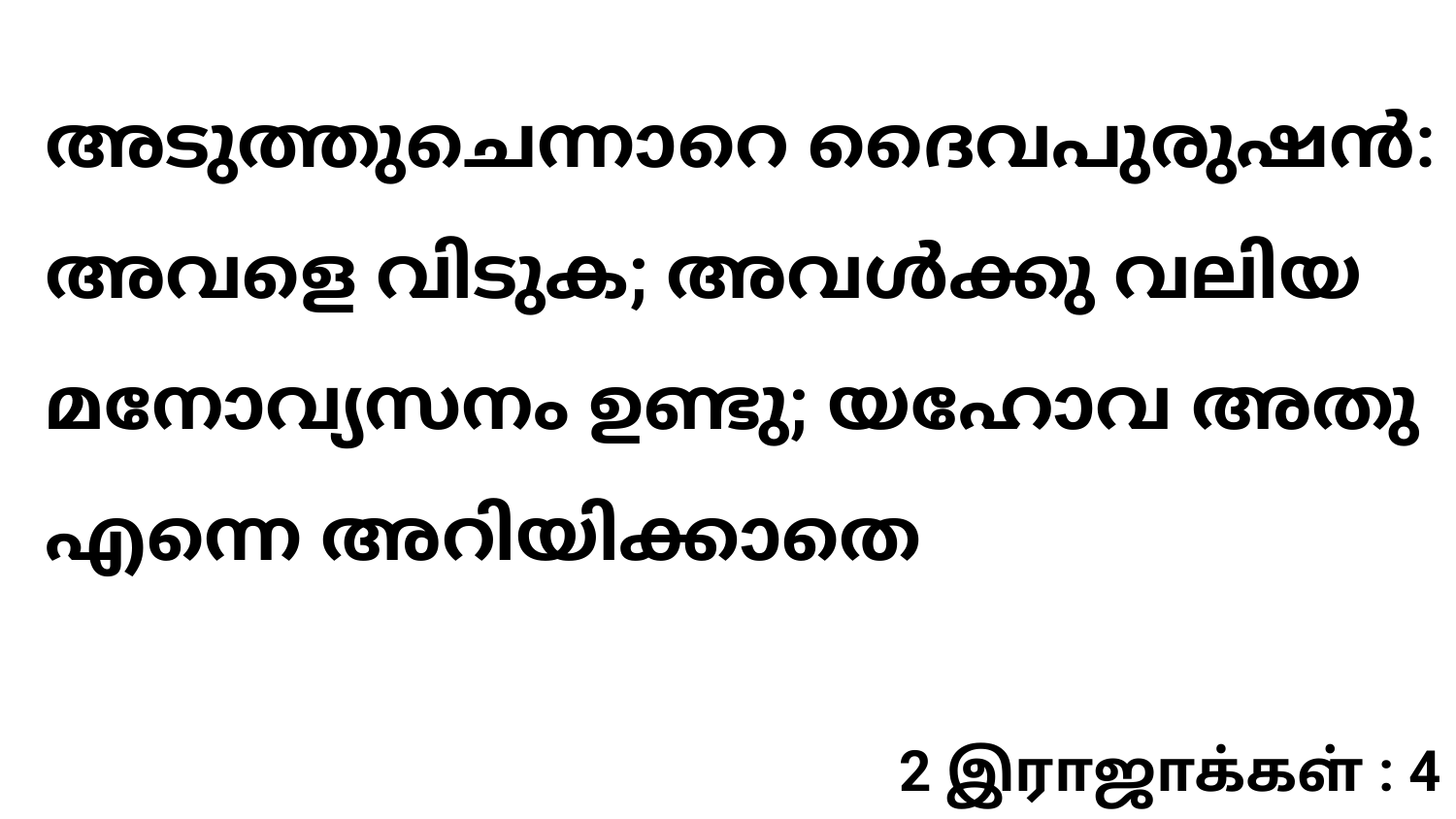

അടുത്തുചെന്നാറെ ദൈവപുരുഷൻ: അവളെ വിടുക; അവൾക്കു വലിയ മനോവ്യസനം ഉണ്ടു; യഹോവ അതു എന്നെ അറിയിക്കാതെ
2 இராஜாக்கள் : 4